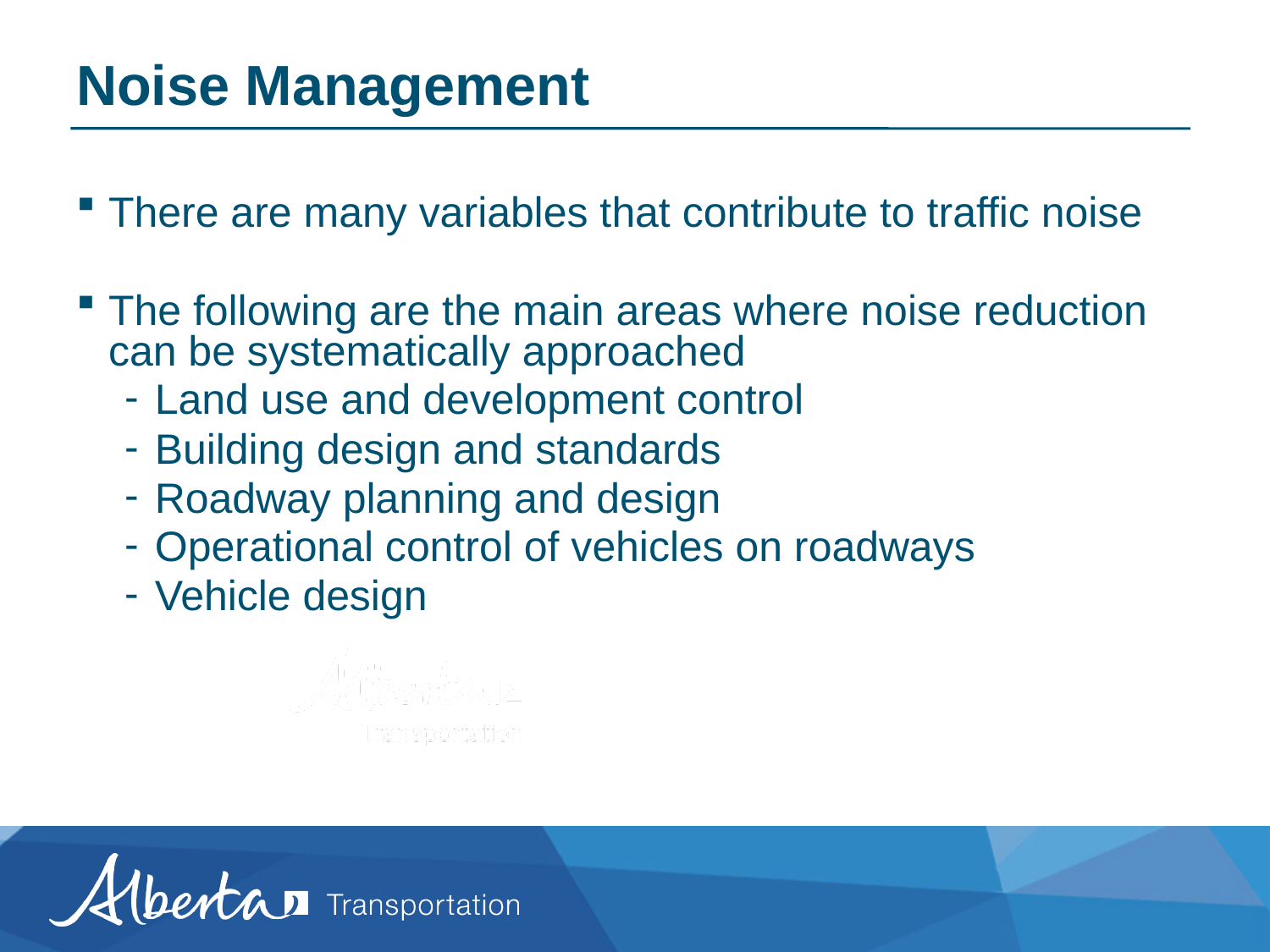

# Noise Management

There are many variables that contribute to traffic noise

The following are the main areas where noise reduction can be systematically approached
Land use and development control
Building design and standards
Roadway planning and design
Operational control of vehicles on roadways
Vehicle design